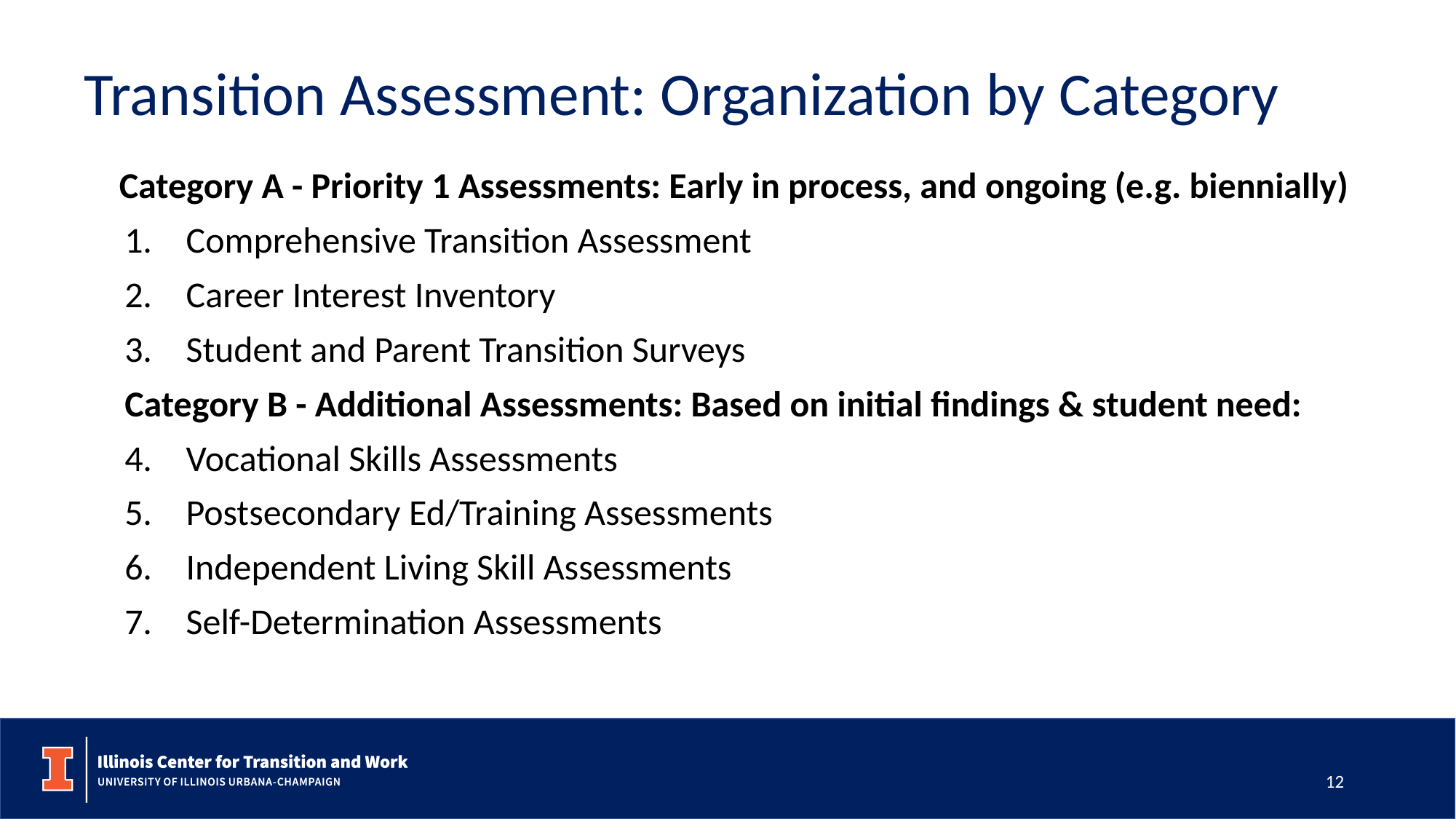

# Transition Assessment: Organization by Category
 Category A - Priority 1 Assessments: Early in process, and ongoing (e.g. biennially)
Comprehensive Transition Assessment
Career Interest Inventory
Student and Parent Transition Surveys
Category B - Additional Assessments: Based on initial findings & student need:
Vocational Skills Assessments
Postsecondary Ed/Training Assessments
Independent Living Skill Assessments
Self-Determination Assessments

12